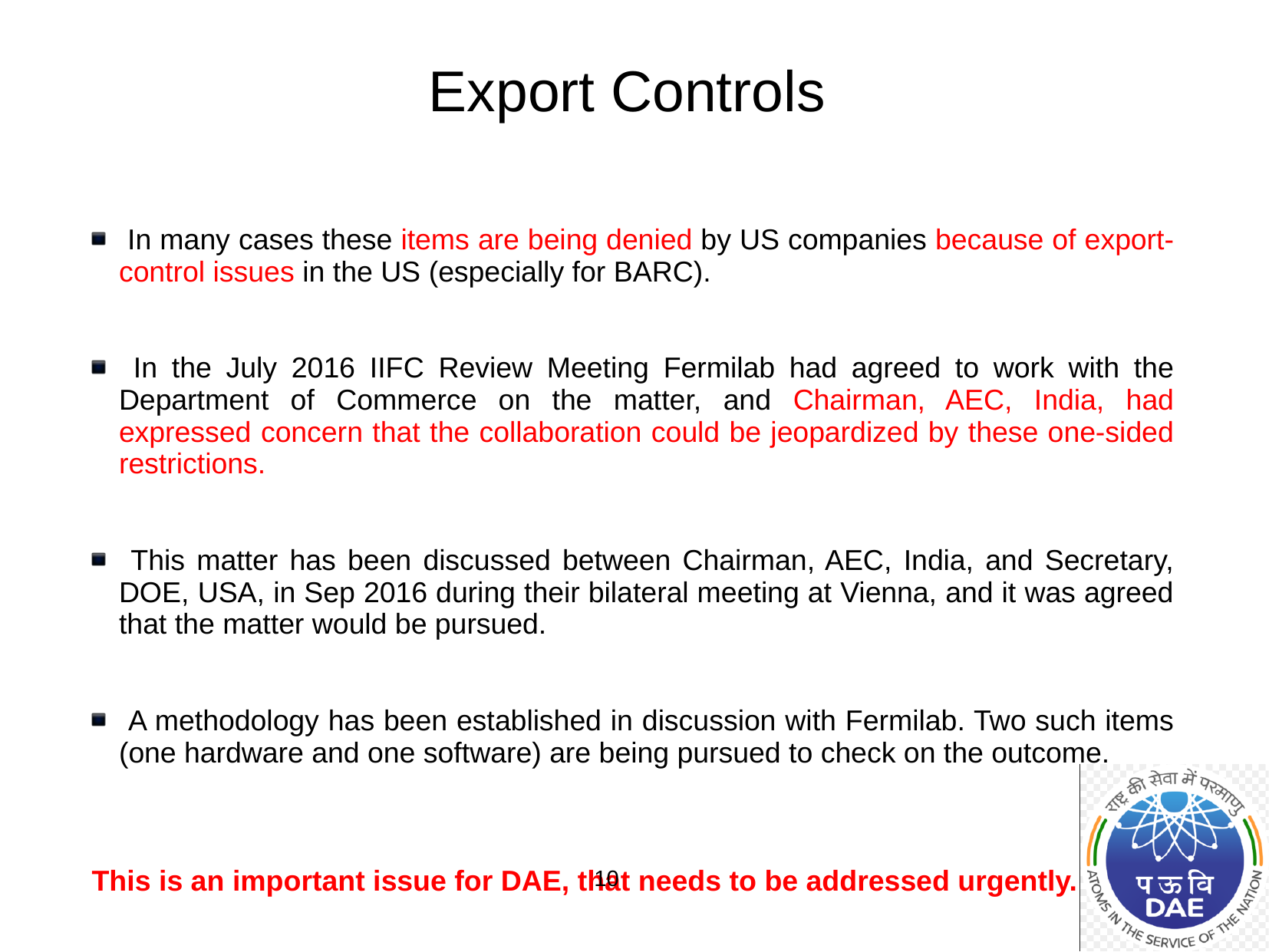

Export Controls

 In many cases these items are being denied by US companies because of export-control issues in the US (especially for BARC).

 In the July 2016 IIFC Review Meeting Fermilab had agreed to work with the Department of Commerce on the matter, and Chairman, AEC, India, had expressed concern that the collaboration could be jeopardized by these one-sided restrictions.

 This matter has been discussed between Chairman, AEC, India, and Secretary, DOE, USA, in Sep 2016 during their bilateral meeting at Vienna, and it was agreed that the matter would be pursued.

 A methodology has been established in discussion with Fermilab. Two such items (one hardware and one software) are being pursued to check on the outcome.

This is an important issue for DAE, that needs to be addressed urgently.

10